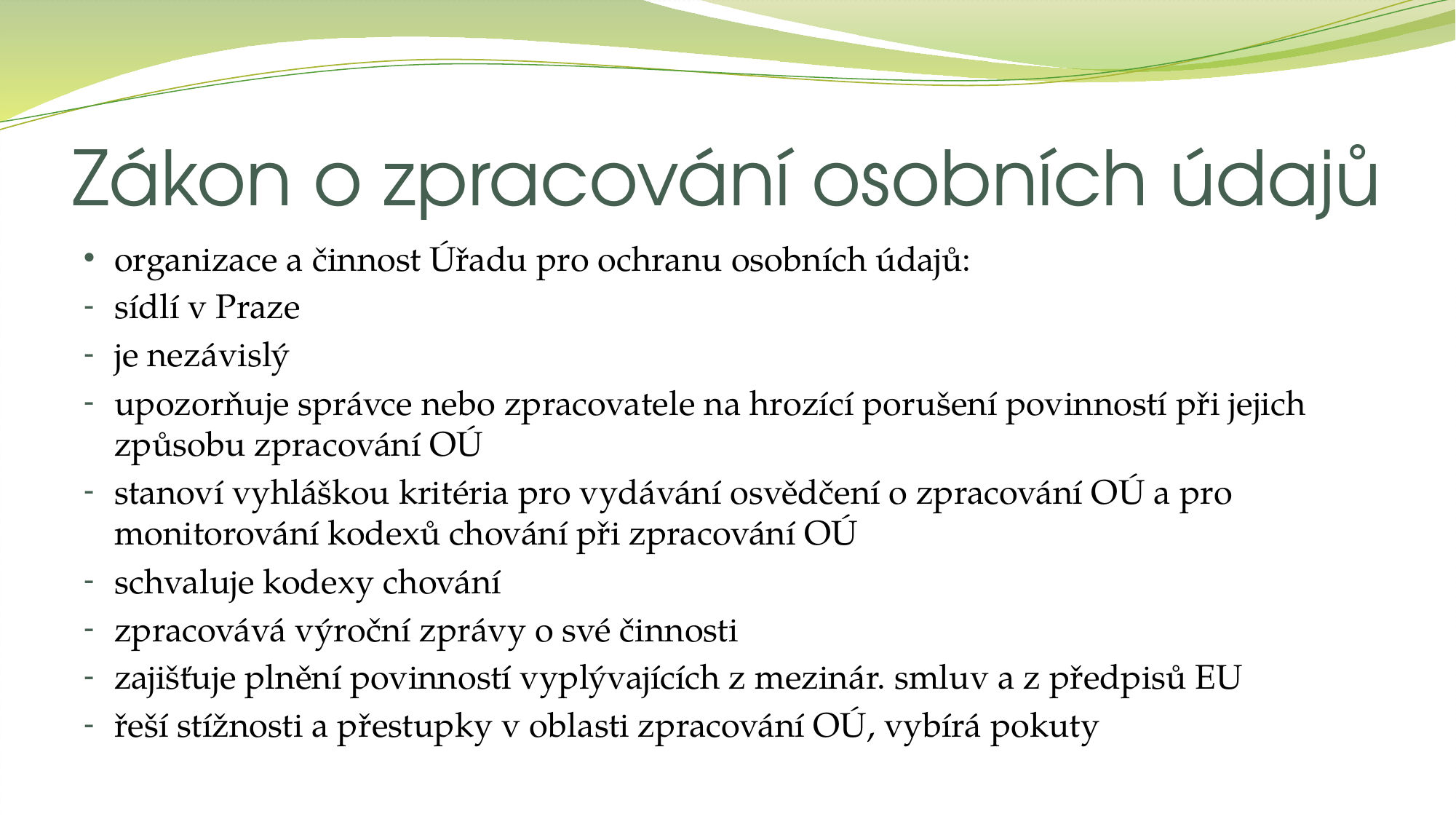

# Zákon o zpracování osobních údajů
organizace a činnost Úřadu pro ochranu osobních údajů:
sídlí v Praze
je nezávislý
upozorňuje správce nebo zpracovatele na hrozící porušení povinností při jejich způsobu zpracování OÚ
stanoví vyhláškou kritéria pro vydávání osvědčení o zpracování OÚ a pro monitorování kodexů chování při zpracování OÚ
schvaluje kodexy chování
zpracovává výroční zprávy o své činnosti
zajišťuje plnění povinností vyplývajících z mezinár. smluv a z předpisů EU
řeší stížnosti a přestupky v oblasti zpracování OÚ, vybírá pokuty